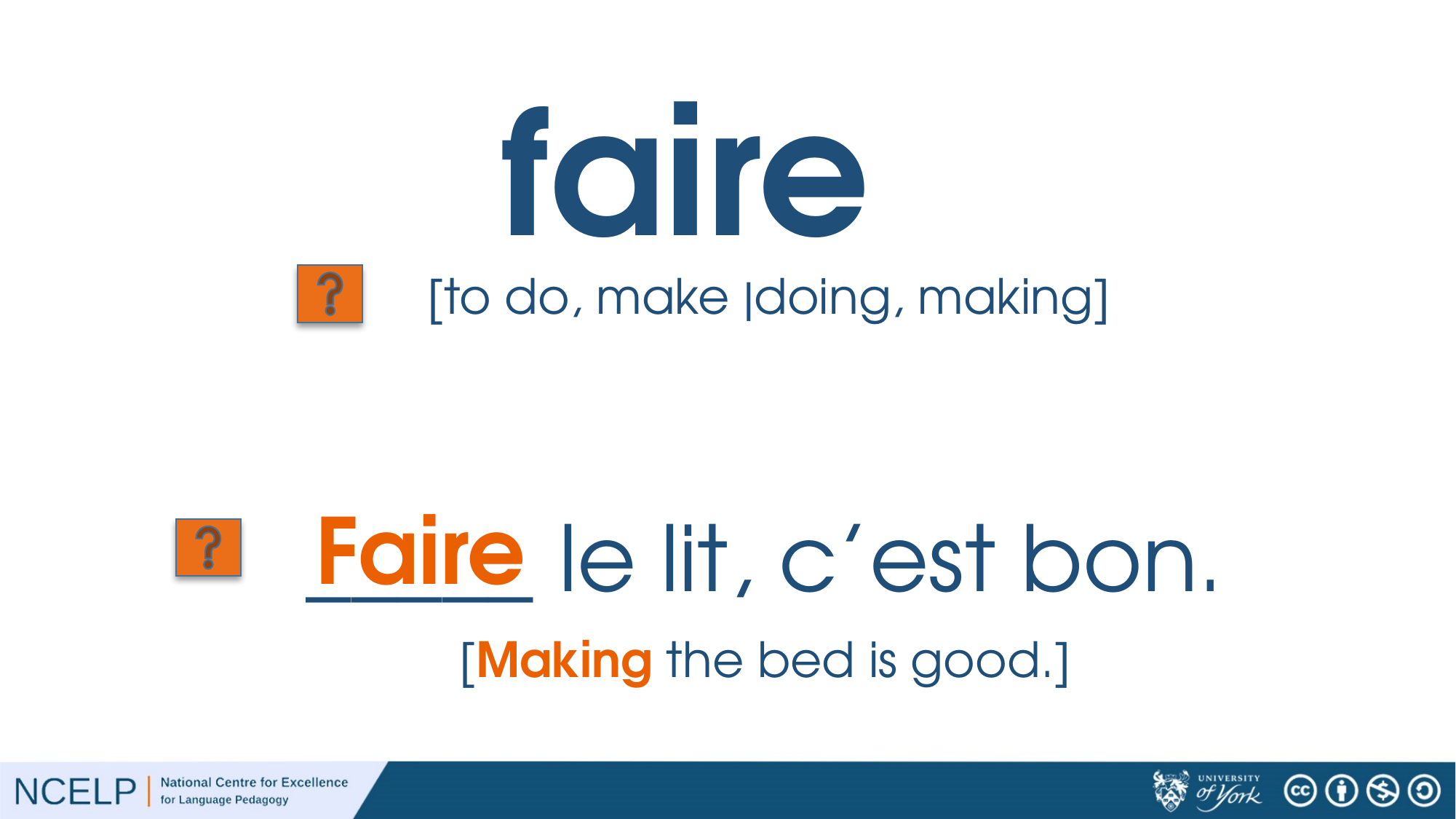

# faire
[to do, make |doing, making]

Faire
_____ le lit, c’est bon.

[Making the bed is good.]